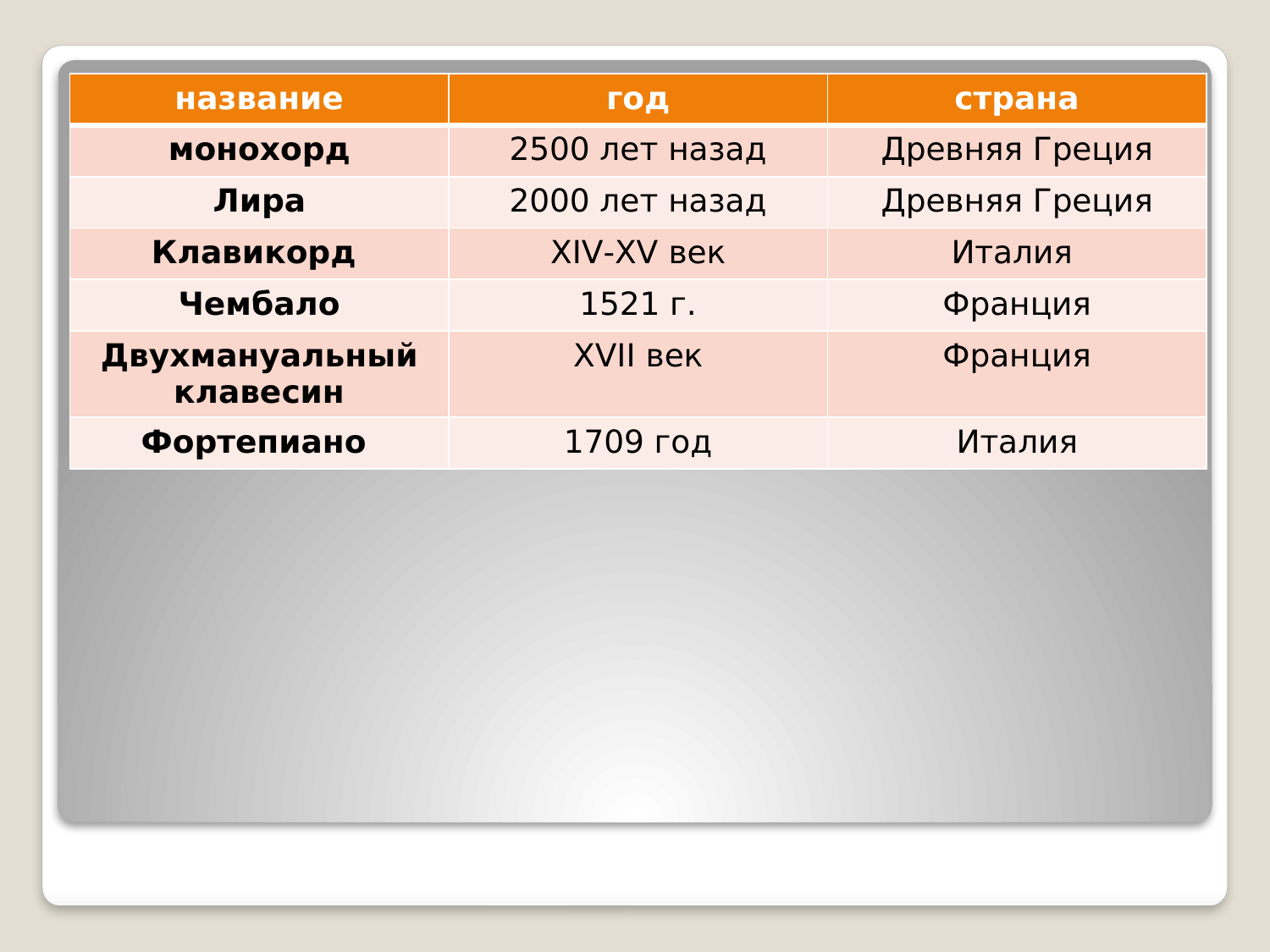

| название | год | страна |
| --- | --- | --- |
| монохорд | 2500 лет назад | Древняя Греция |
| Лира | 2000 лет назад | Древняя Греция |
| Клавикорд | XIV-XV век | Италия |
| Чембало | 1521 г. | Франция |
| Двухмануальный клавесин | XVII век | Франция |
| Фортепиано | 1709 год | Италия |
#